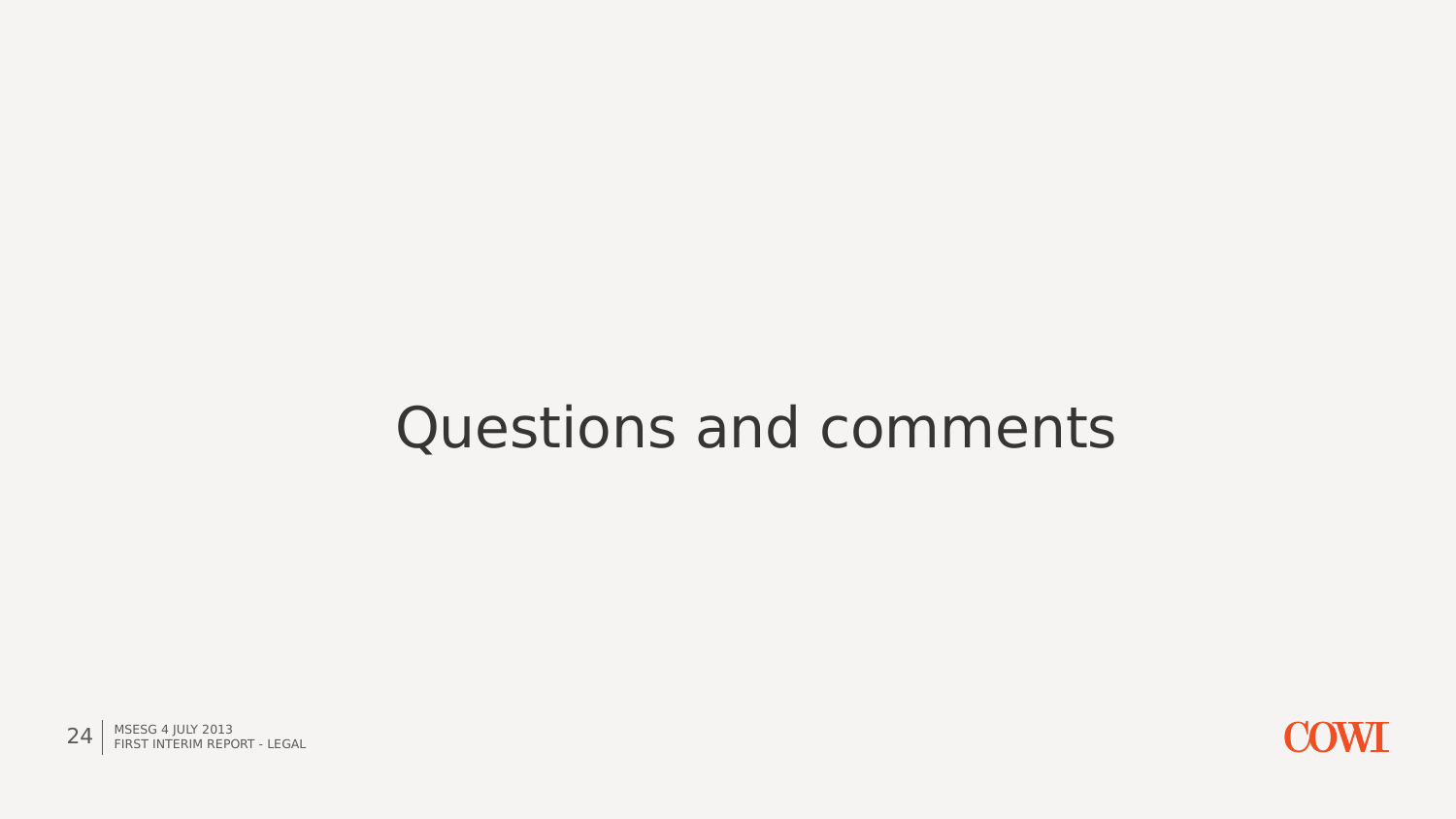

#

Questions and comments
24
MSEsG 4 JULY 2013
First Interim Report - Legal